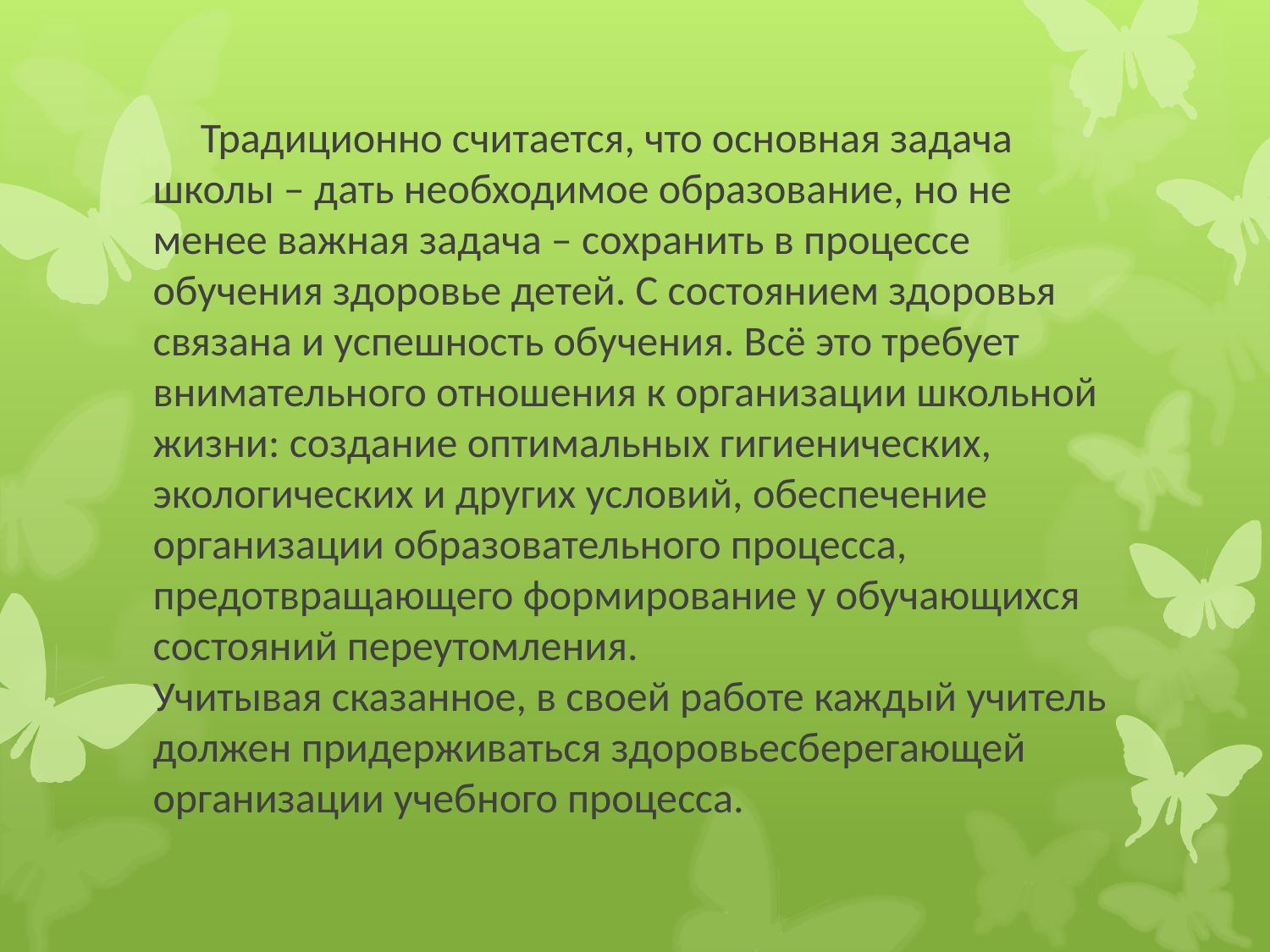

# Традиционно считается, что основная задача школы – дать необходимое образование, но не менее важная задача – сохранить в процессе обучения здоровье детей. С состоянием здоровья связана и успешность обучения. Всё это требует внимательного отношения к организации школьной жизни: создание оптимальных гигиенических, экологических и других условий, обеспечение организации образовательного процесса, предотвращающего формирование у обучающихся состояний переутомления. Учитывая сказанное, в своей работе каждый учитель должен придерживаться здоровьесберегающей организации учебного процесса.